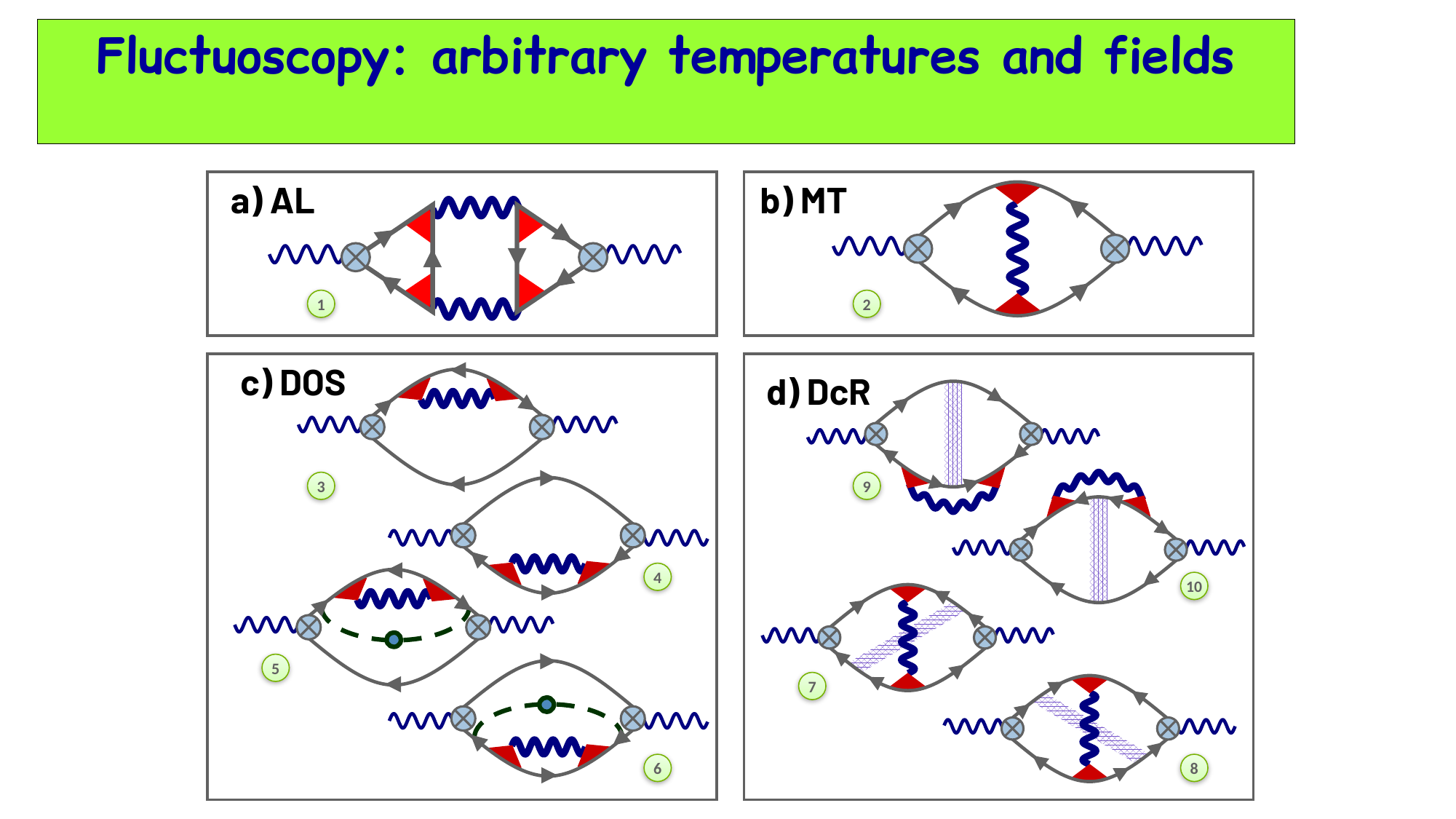

Fluctuoscopy: arbitrary temperatures and fields

a) AL
b) MT

1
2

c) DOS

d) DcR

3
9

4

10

5

7

6
8